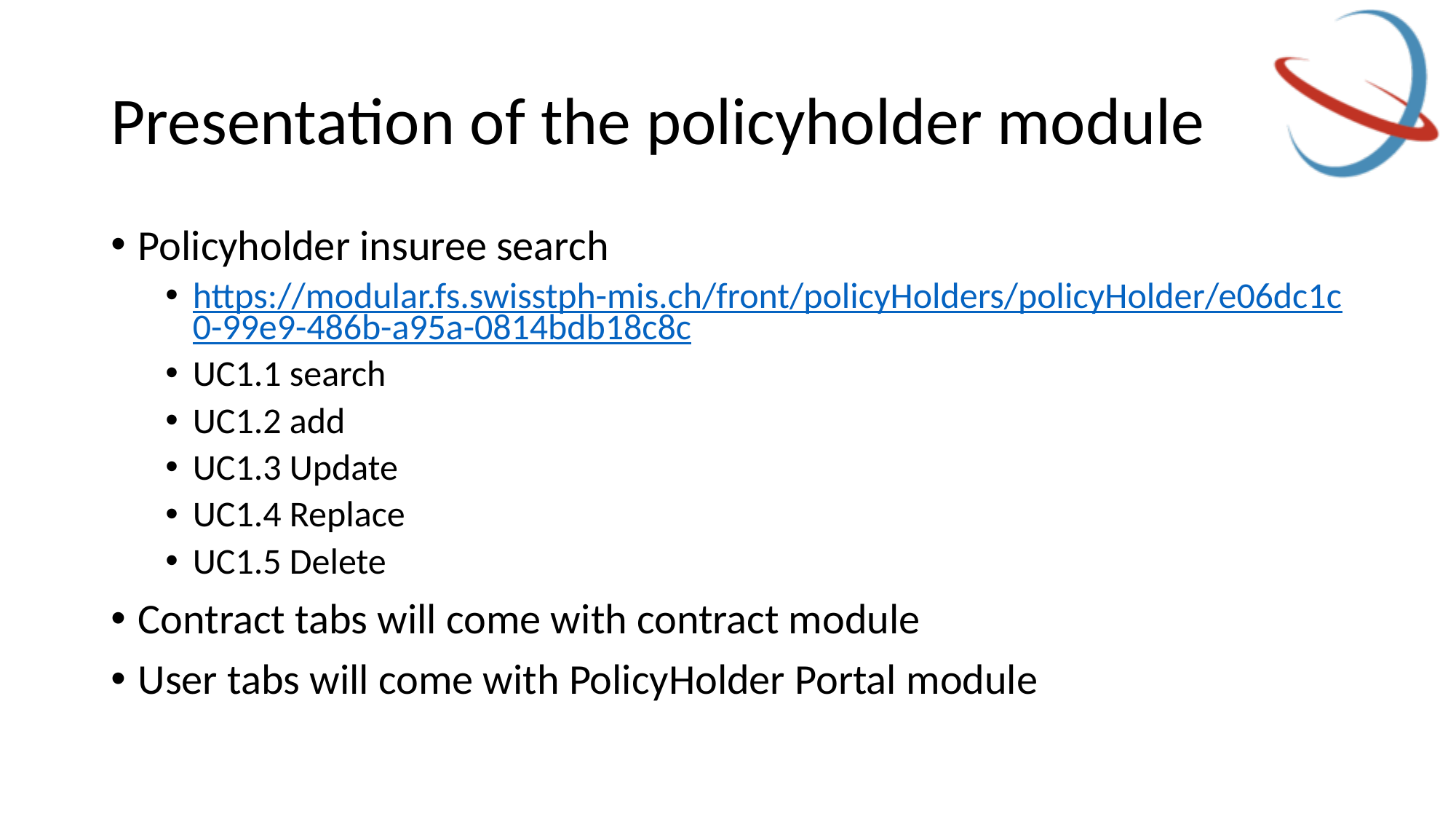

# Presentation of the policyholder module
Policyholder insuree search
https://modular.fs.swisstph-mis.ch/front/policyHolders/policyHolder/e06dc1c0-99e9-486b-a95a-0814bdb18c8c
UC1.1 search
UC1.2 add
UC1.3 Update
UC1.4 Replace
UC1.5 Delete
Contract tabs will come with contract module
User tabs will come with PolicyHolder Portal module